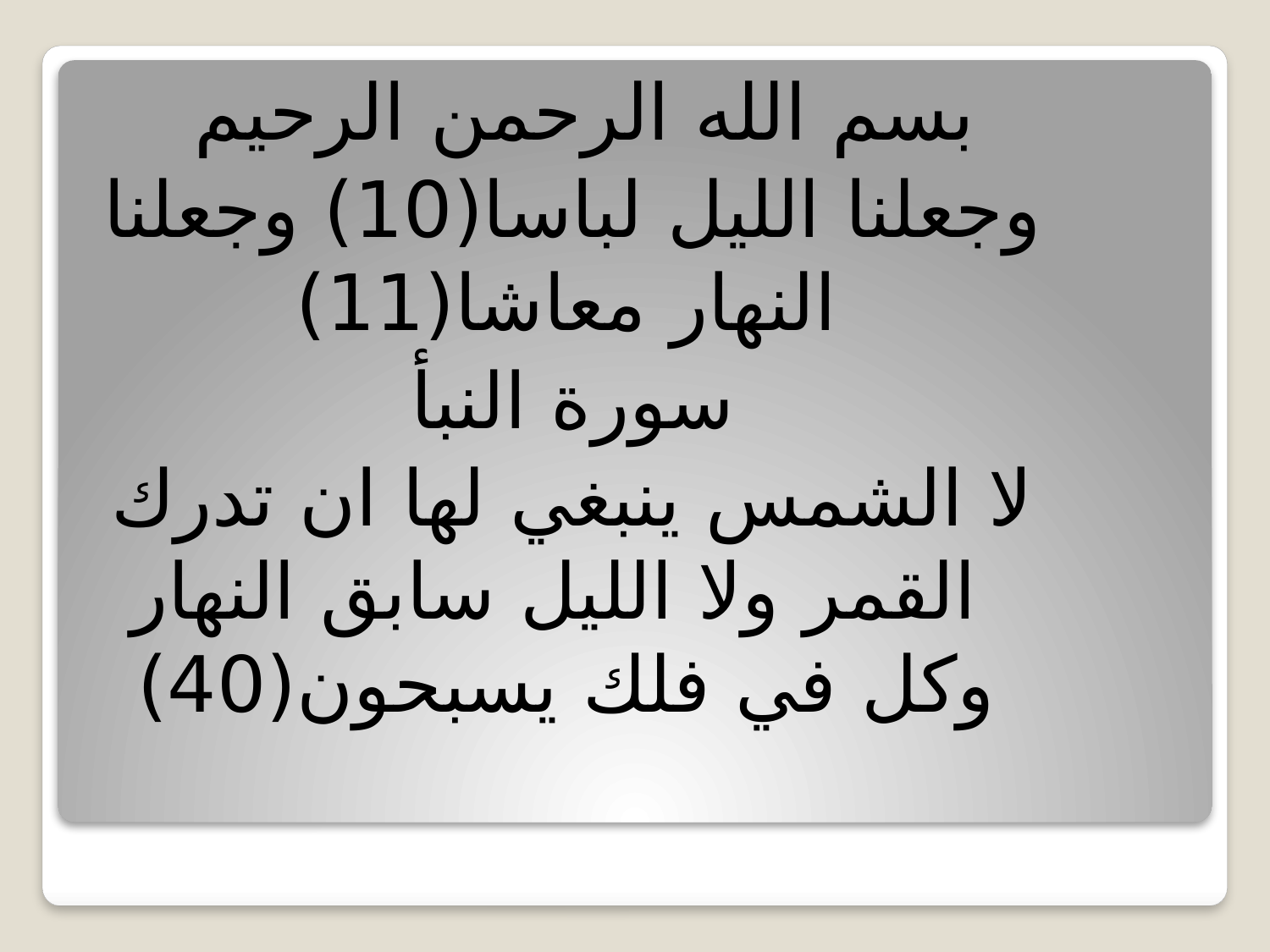

بسم الله الرحمن الرحيم
وجعلنا الليل لباسا(10) وجعلنا النهار معاشا(11)
سورة النبأ
لا الشمس ينبغي لها ان تدرك القمر ولا الليل سابق النهار وكل في فلك يسبحون(40)